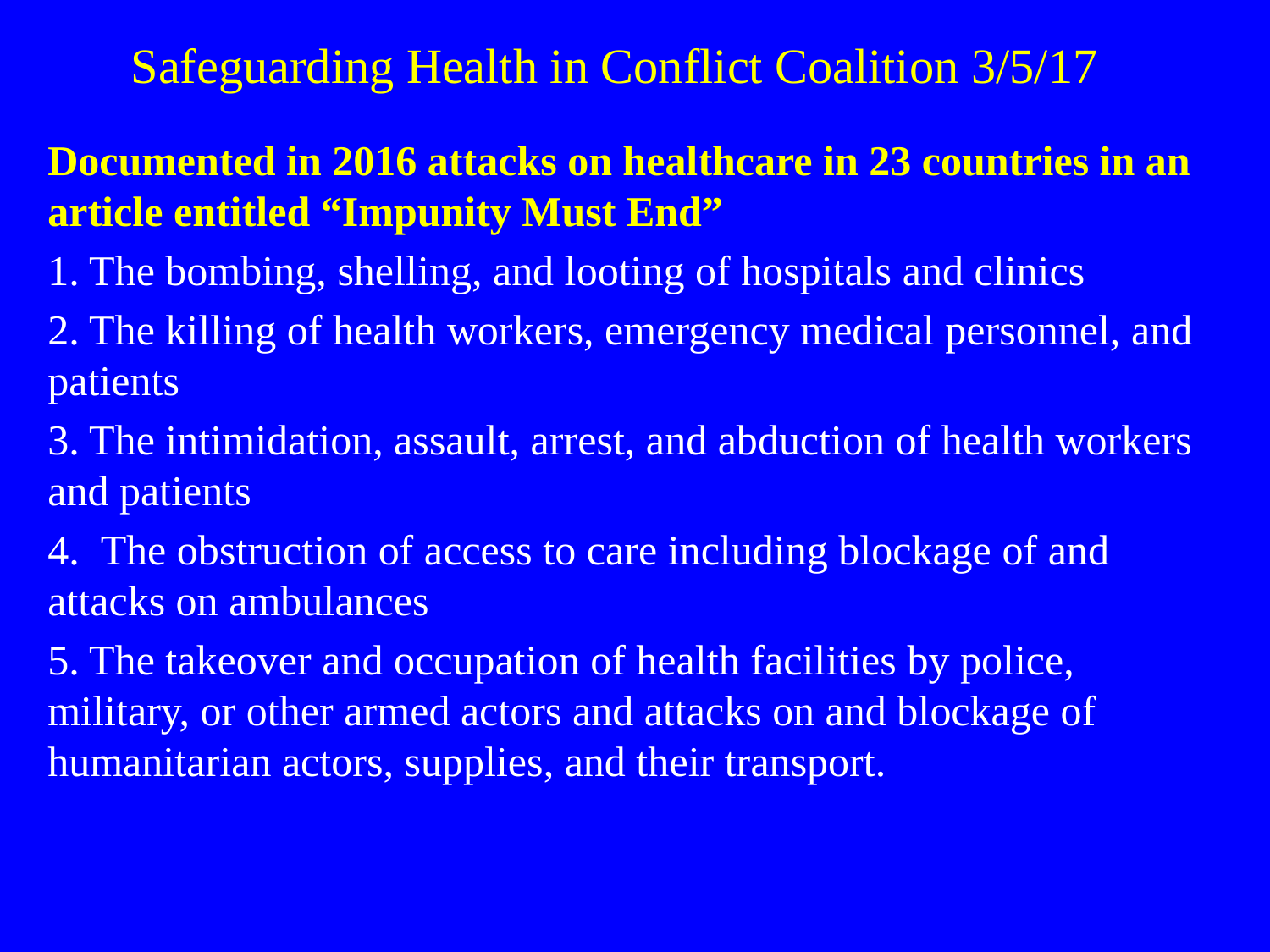

# Safeguarding Health in Conflict Coalition 3/5/17
Documented in 2016 attacks on healthcare in 23 countries in an article entitled “Impunity Must End”
1. The bombing, shelling, and looting of hospitals and clinics
2. The killing of health workers, emergency medical personnel, and patients
3. The intimidation, assault, arrest, and abduction of health workers and patients
4.  The obstruction of access to care including blockage of and attacks on ambulances
5. The takeover and occupation of health facilities by police, military, or other armed actors and attacks on and blockage of humanitarian actors, supplies, and their transport.